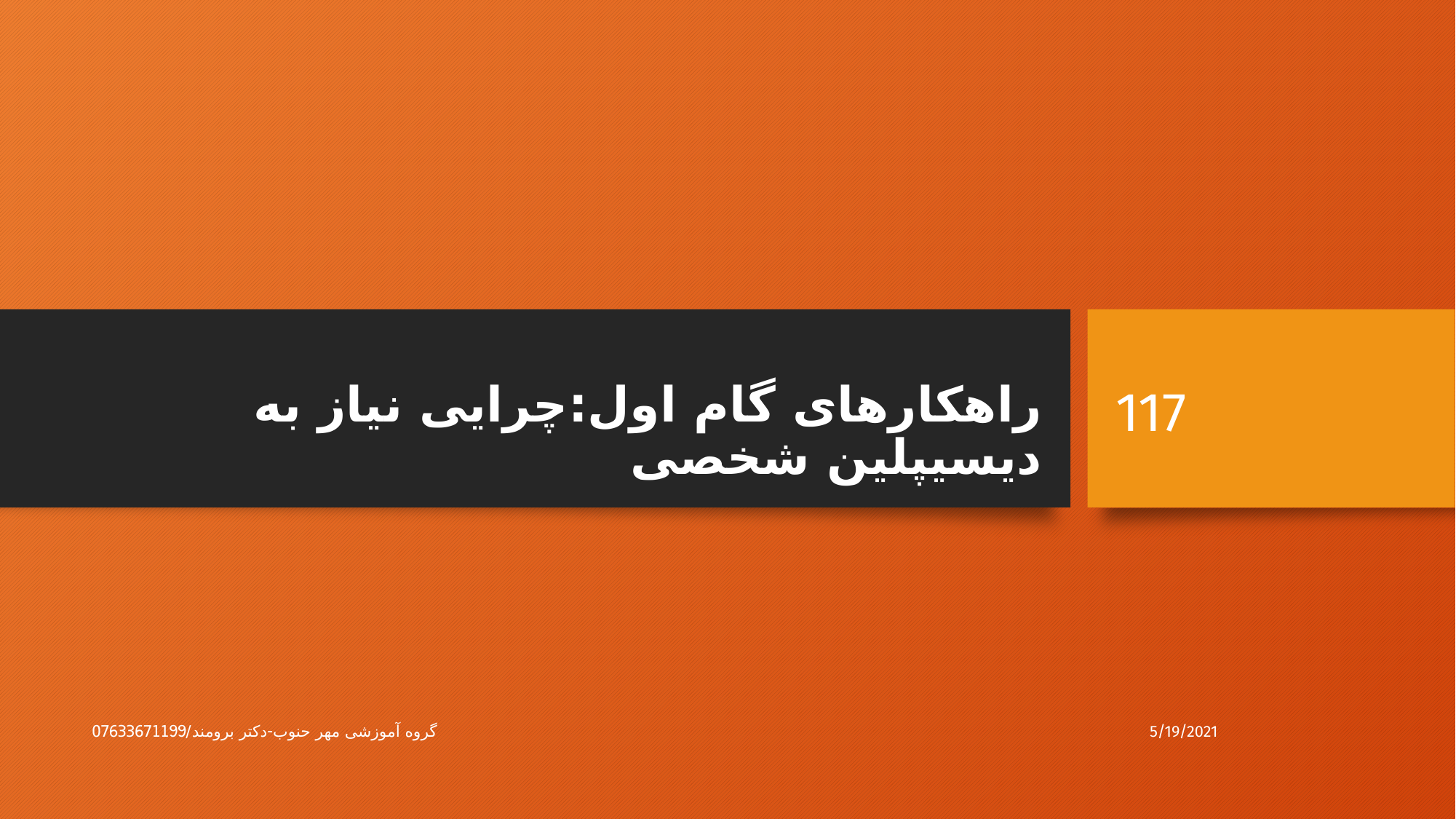

# راهکارهای گام اول:چرایی نیاز به دیسیپلین شخصی
117

5/19/2021
گروه آموزشی مهر حنوب-دکتر برومند/07633671199